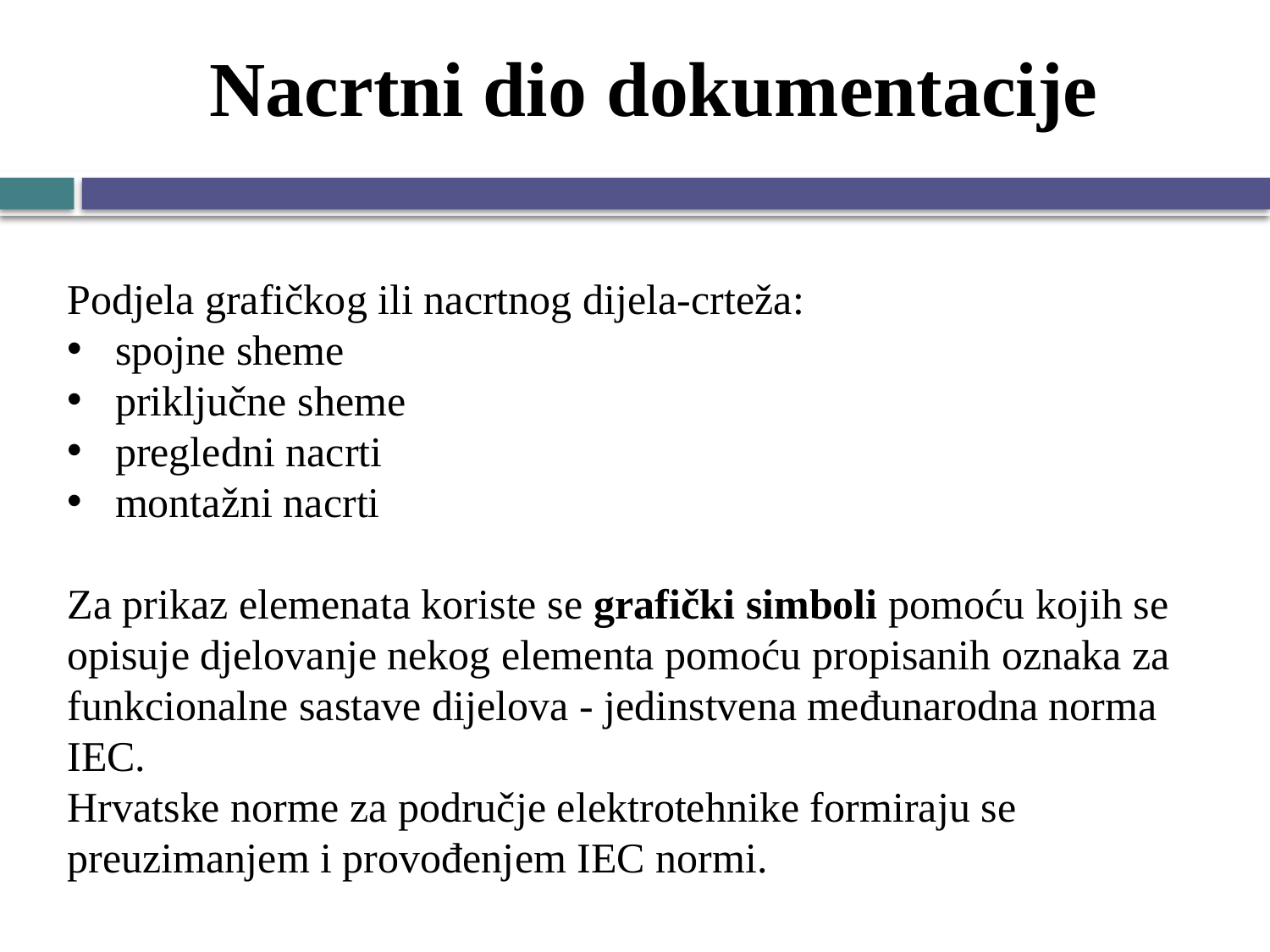

# Nacrtni dio dokumentacije
Podjela grafičkog ili nacrtnog dijela-crteža:
spojne sheme
priključne sheme
pregledni nacrti
montažni nacrti

Za prikaz elemenata koriste se grafički simboli pomoću kojih se opisuje djelovanje nekog elementa pomoću propisanih oznaka za funkcionalne sastave dijelova - jedinstvena međunarodna norma IEC.
Hrvatske norme za područje elektrotehnike formiraju se preuzimanjem i provođenjem IEC normi.